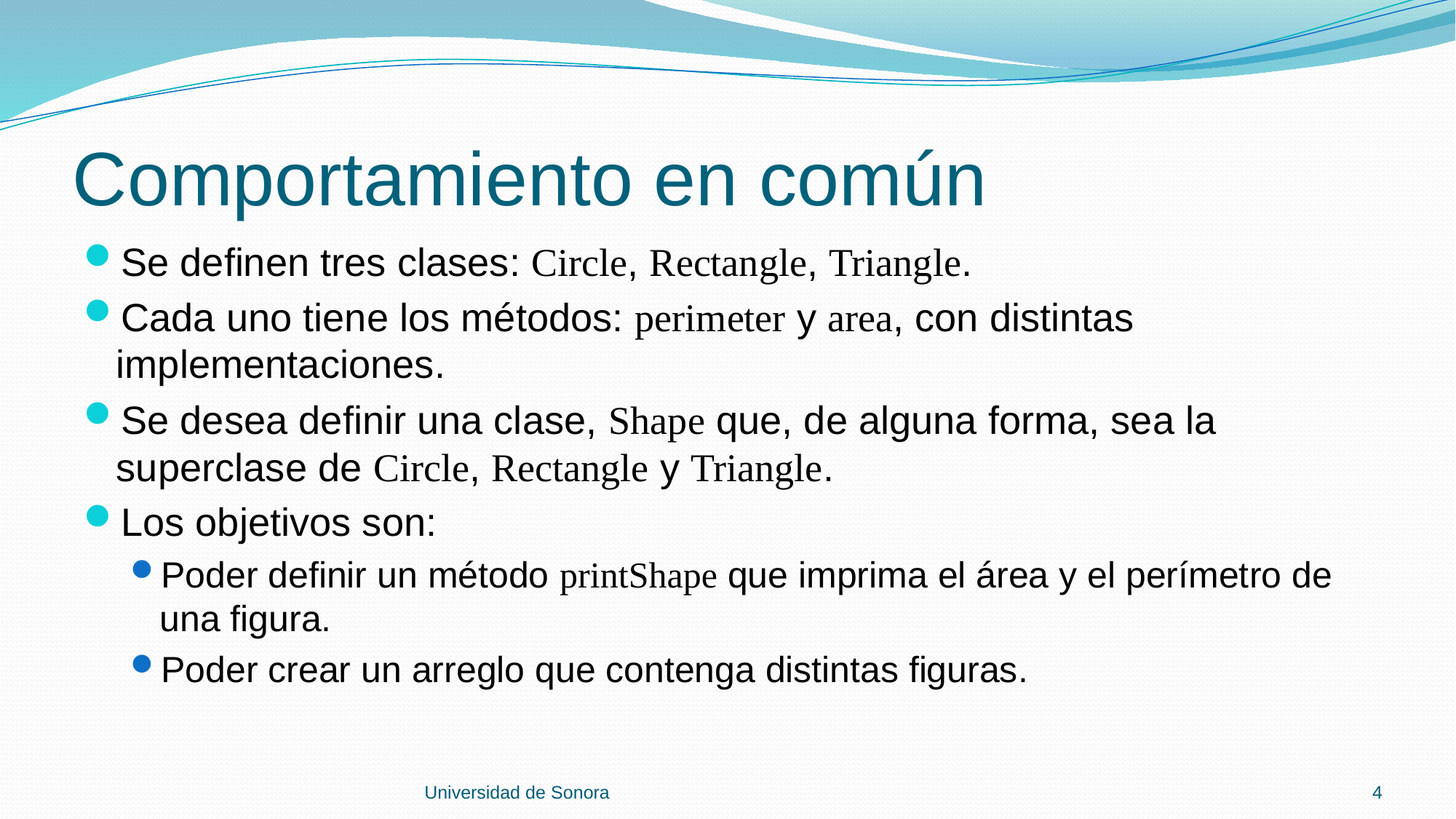

# Comportamiento en común
Se definen tres clases: Circle, Rectangle, Triangle.
Cada uno tiene los métodos: perimeter y area, con distintas implementaciones.
Se desea definir una clase, Shape que, de alguna forma, sea la superclase de Circle, Rectangle y Triangle.
Los objetivos son:
Poder definir un método printShape que imprima el área y el perímetro de una figura.
Poder crear un arreglo que contenga distintas figuras.

Universidad de Sonora
4